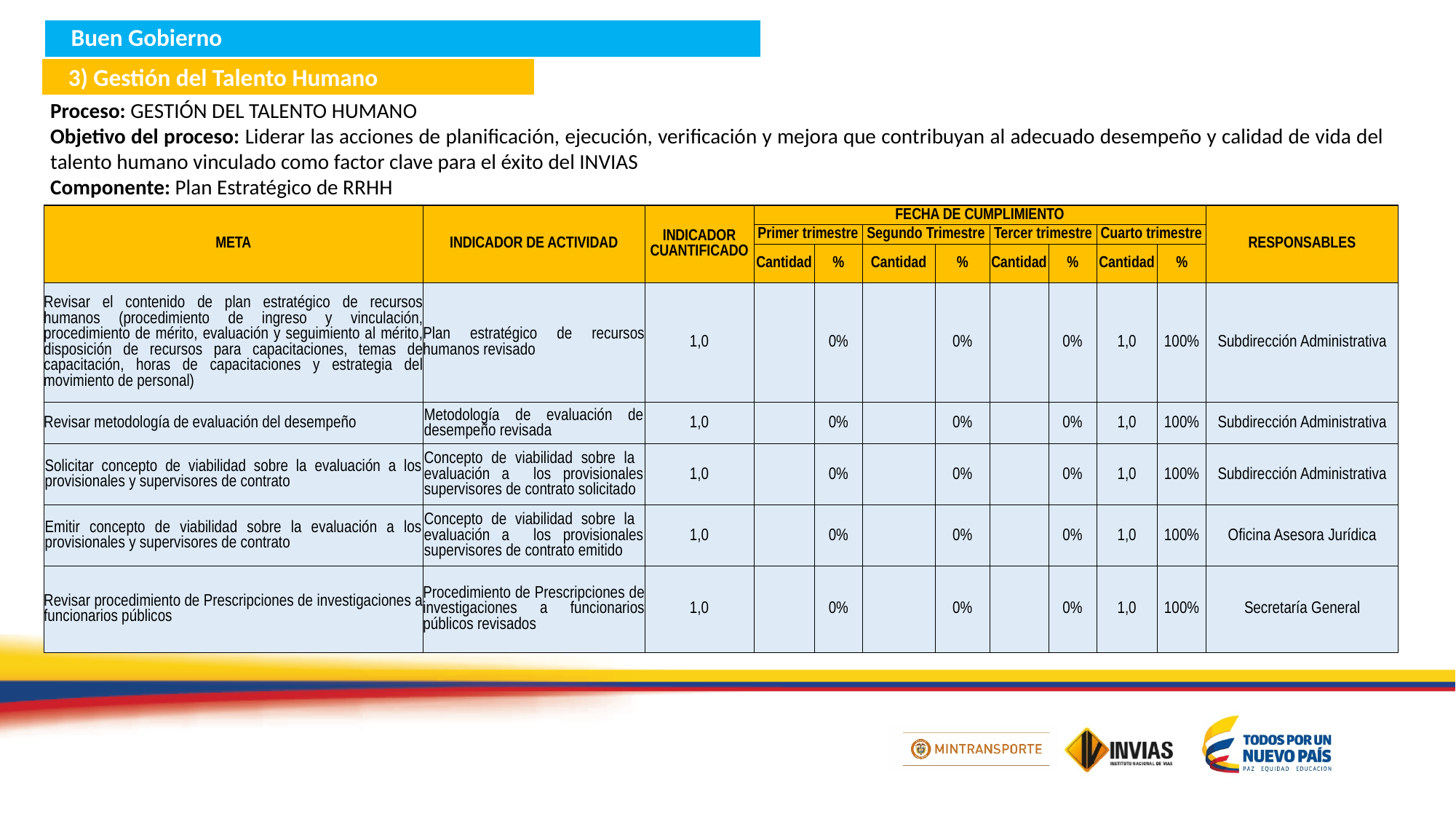

Buen Gobierno

3) Gestión del Talento Humano
Proceso: GESTIÓN DEL TALENTO HUMANO
Objetivo del proceso: Liderar las acciones de planificación, ejecución, verificación y mejora que contribuyan al adecuado desempeño y calidad de vida del talento humano vinculado como factor clave para el éxito del INVIAS
Componente: Plan Estratégico de RRHH
| META | INDICADOR DE ACTIVIDAD | INDICADOR CUANTIFICADO | FECHA DE CUMPLIMIENTO |  |  |  |  |  |  |  | RESPONSABLES |
| --- | --- | --- | --- | --- | --- | --- | --- | --- | --- | --- | --- |
|  |  |  | Primer trimestre |  | Segundo Trimestre |  | Tercer trimestre |  | Cuarto trimestre |  |  |
|  |  |  | Cantidad | % | Cantidad | % | Cantidad | % | Cantidad | % |  |
| Revisar el contenido de plan estratégico de recursos humanos (procedimiento de ingreso y vinculación, procedimiento de mérito, evaluación y seguimiento al mérito, disposición de recursos para capacitaciones, temas de capacitación, horas de capacitaciones y estrategia del movimiento de personal) | Plan estratégico de recursos humanos revisado | 1,0 |  | 0% |  | 0% |  | 0% | 1,0 | 100% | Subdirección Administrativa |
| Revisar metodología de evaluación del desempeño | Metodología de evaluación de desempeño revisada | 1,0 |  | 0% |  | 0% |  | 0% | 1,0 | 100% | Subdirección Administrativa |
| Solicitar concepto de viabilidad sobre la evaluación a los provisionales y supervisores de contrato | Concepto de viabilidad sobre la evaluación a los provisionales supervisores de contrato solicitado | 1,0 |  | 0% |  | 0% |  | 0% | 1,0 | 100% | Subdirección Administrativa |
| Emitir concepto de viabilidad sobre la evaluación a los provisionales y supervisores de contrato | Concepto de viabilidad sobre la evaluación a los provisionales supervisores de contrato emitido | 1,0 |  | 0% |  | 0% |  | 0% | 1,0 | 100% | Oficina Asesora Jurídica |
| Revisar procedimiento de Prescripciones de investigaciones a funcionarios públicos | Procedimiento de Prescripciones de investigaciones a funcionarios públicos revisados | 1,0 |  | 0% |  | 0% |  | 0% | 1,0 | 100% | Secretaría General |